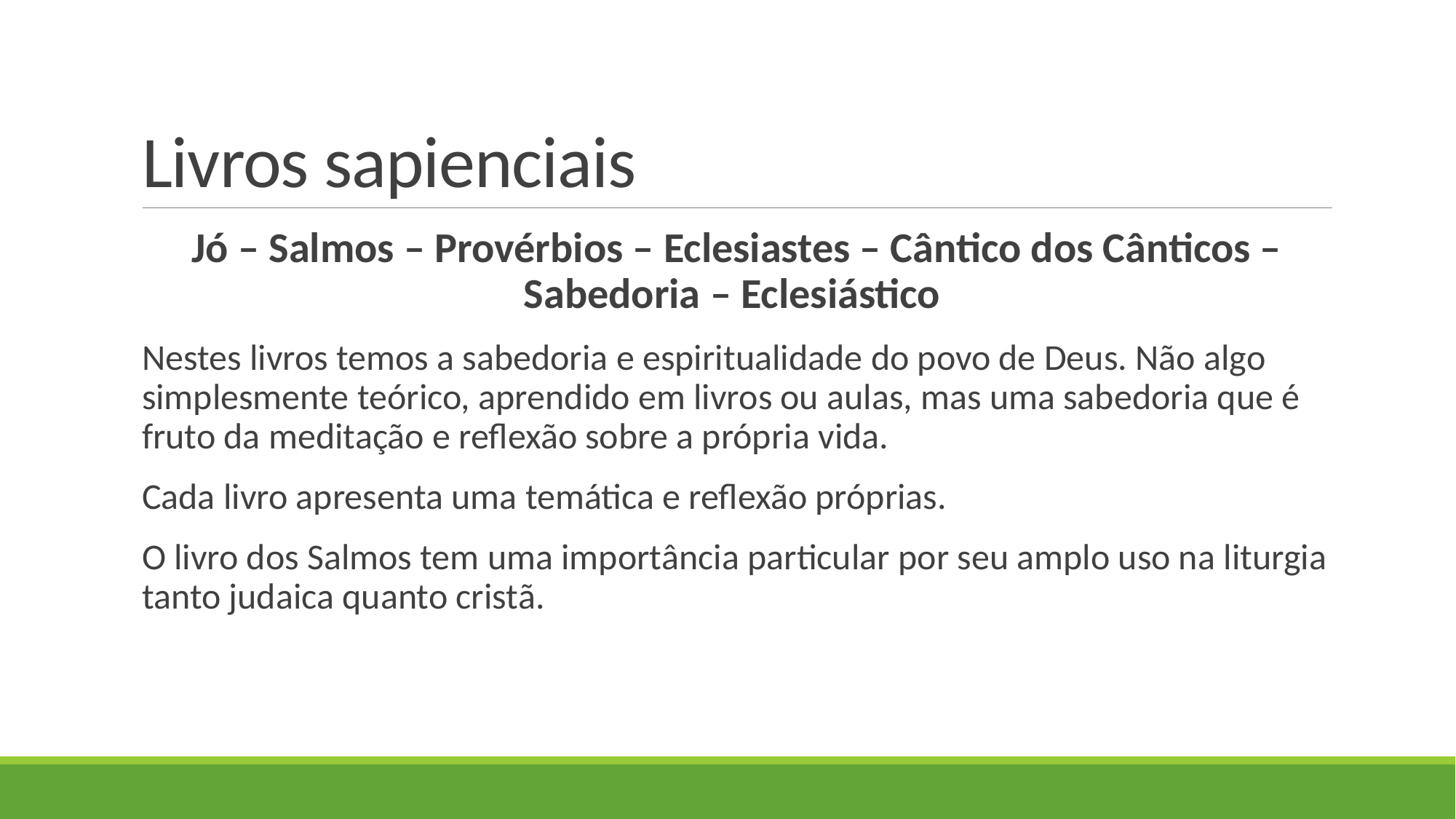

# Livros sapienciais
Jó – Salmos – Provérbios – Eclesiastes – Cântico dos Cânticos – Sabedoria – Eclesiástico
Nestes livros temos a sabedoria e espiritualidade do povo de Deus. Não algo simplesmente teórico, aprendido em livros ou aulas, mas uma sabedoria que é fruto da meditação e reflexão sobre a própria vida.
Cada livro apresenta uma temática e reflexão próprias.
O livro dos Salmos tem uma importância particular por seu amplo uso na liturgia tanto judaica quanto cristã.